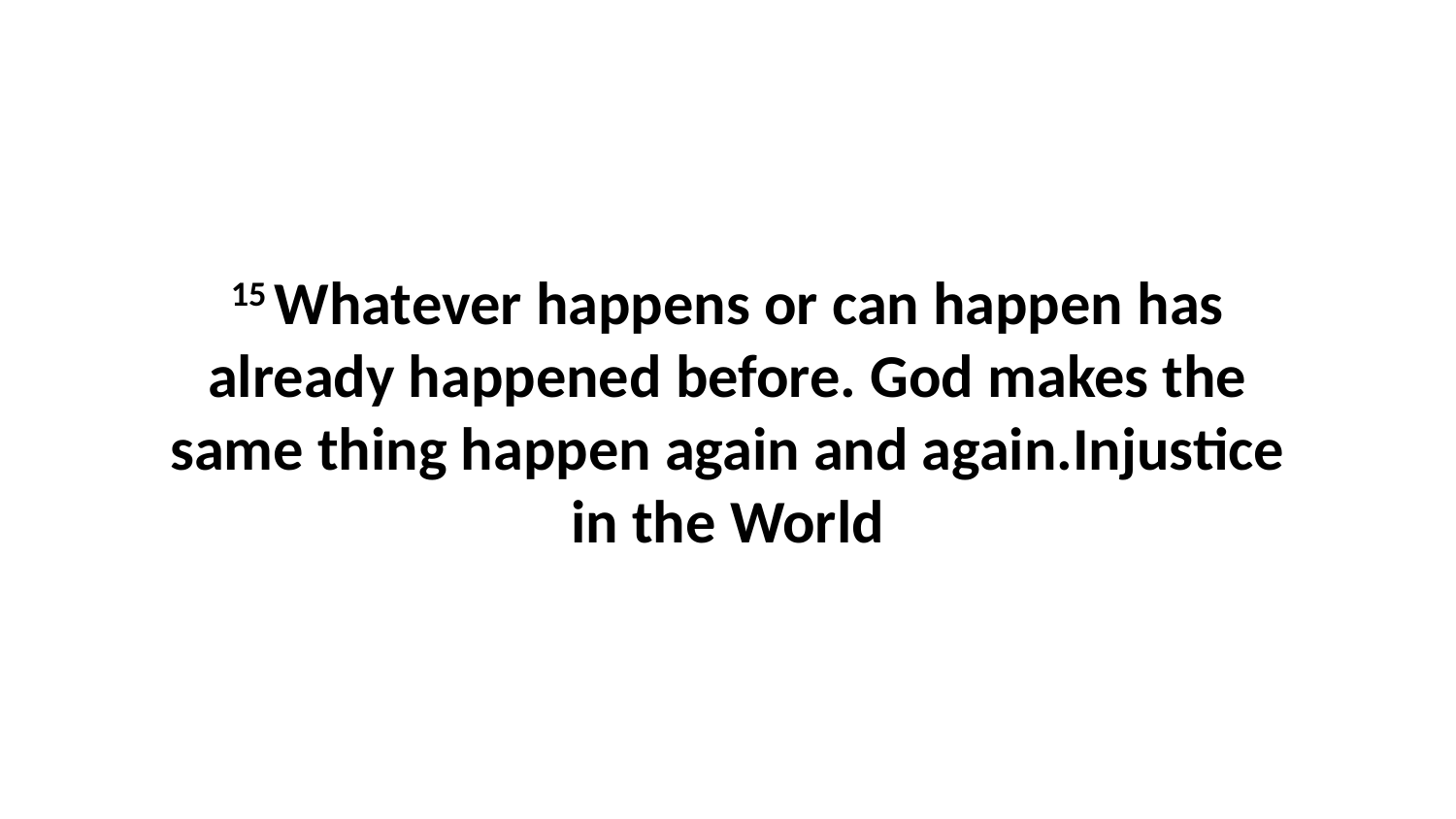

15 Whatever happens or can happen has already happened before. God makes the same thing happen again and again.Injustice in the World